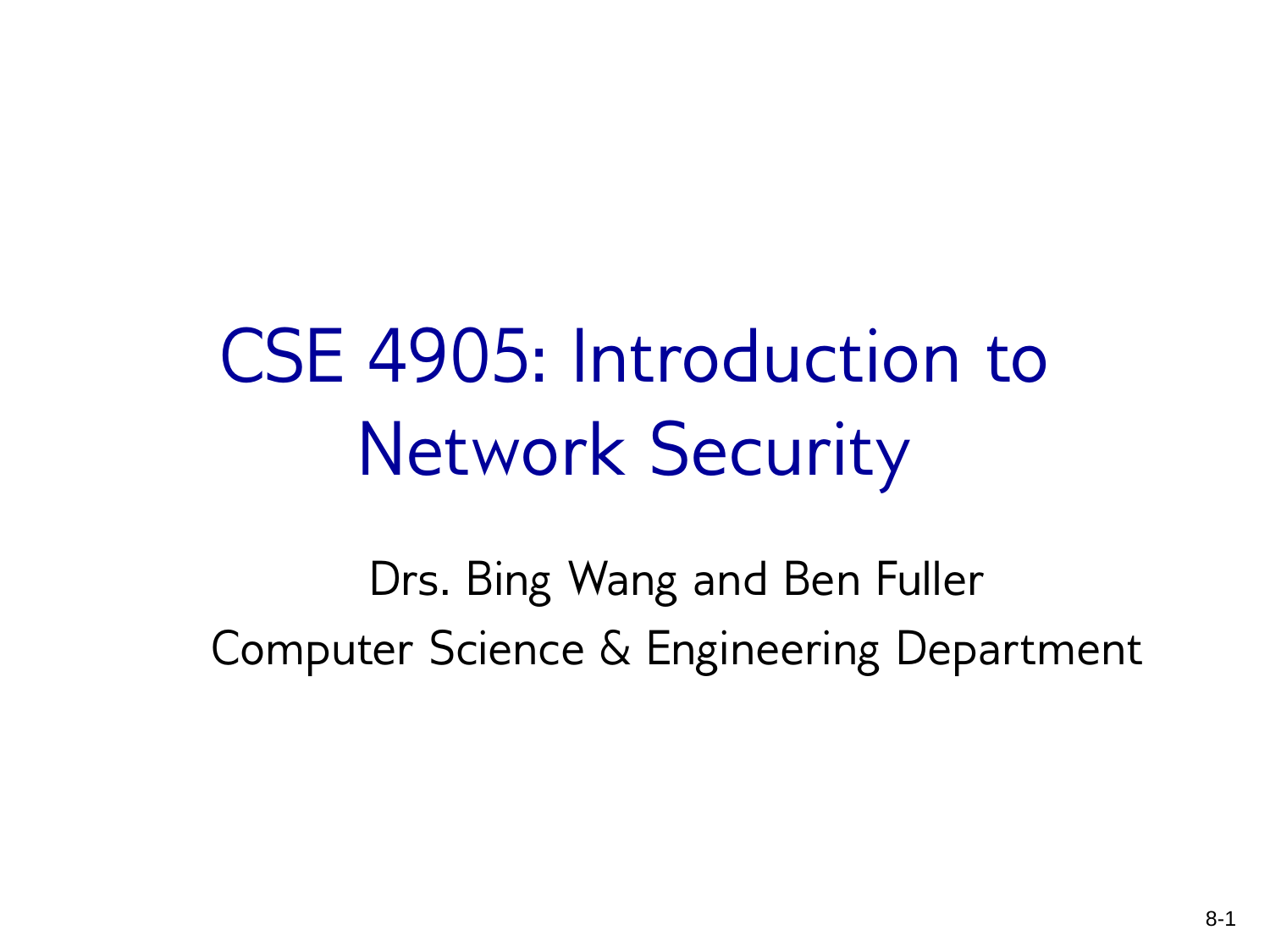

# CSE 4905: Introduction to Network Security
Drs. Bing Wang and Ben Fuller
Computer Science & Engineering Department